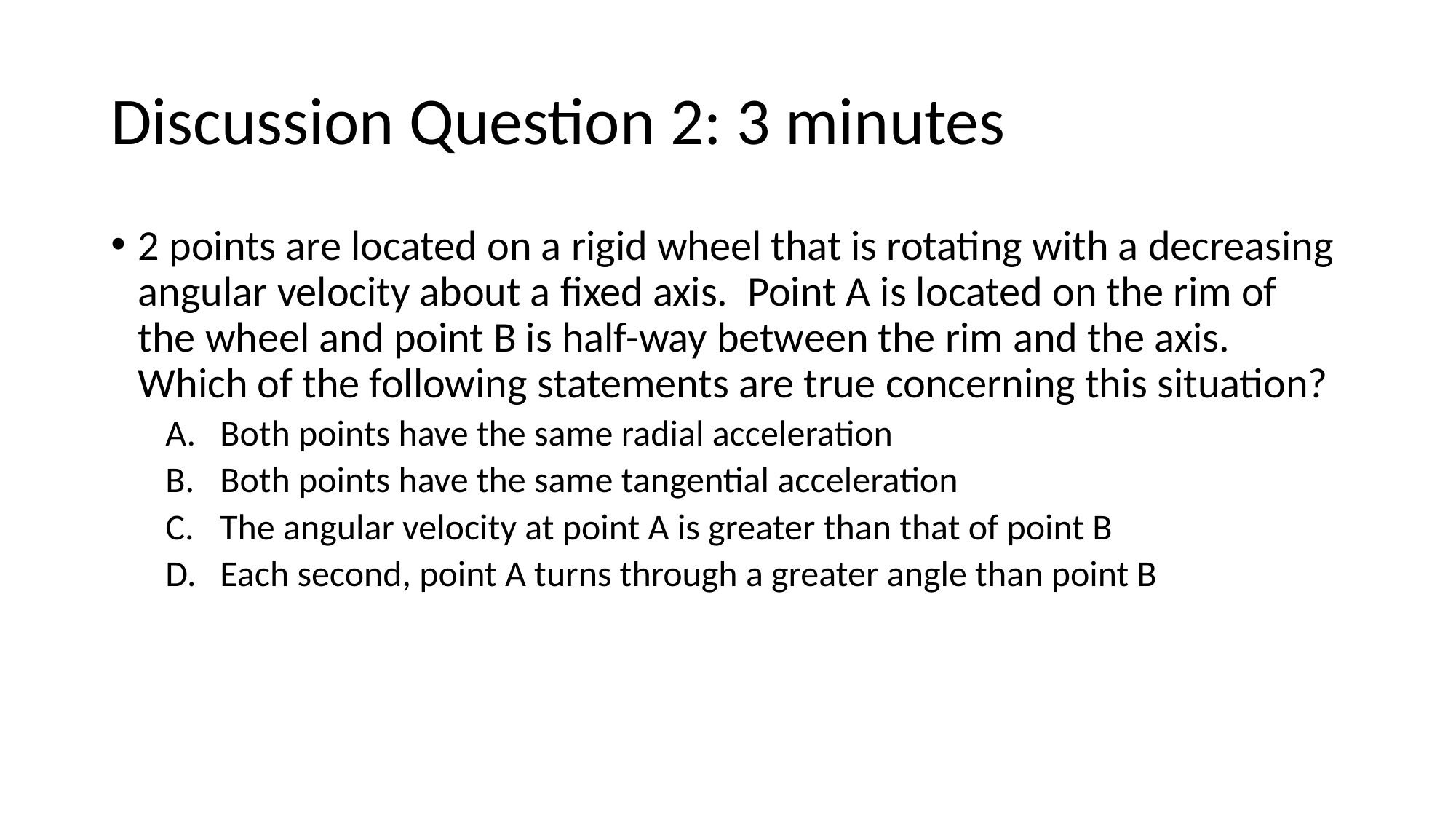

# Discussion Question 2: 3 minutes
2 points are located on a rigid wheel that is rotating with a decreasing angular velocity about a fixed axis.  Point A is located on the rim of the wheel and point B is half-way between the rim and the axis.  Which of the following statements are true concerning this situation?
Both points have the same radial acceleration
Both points have the same tangential acceleration
The angular velocity at point A is greater than that of point B
Each second, point A turns through a greater angle than point B